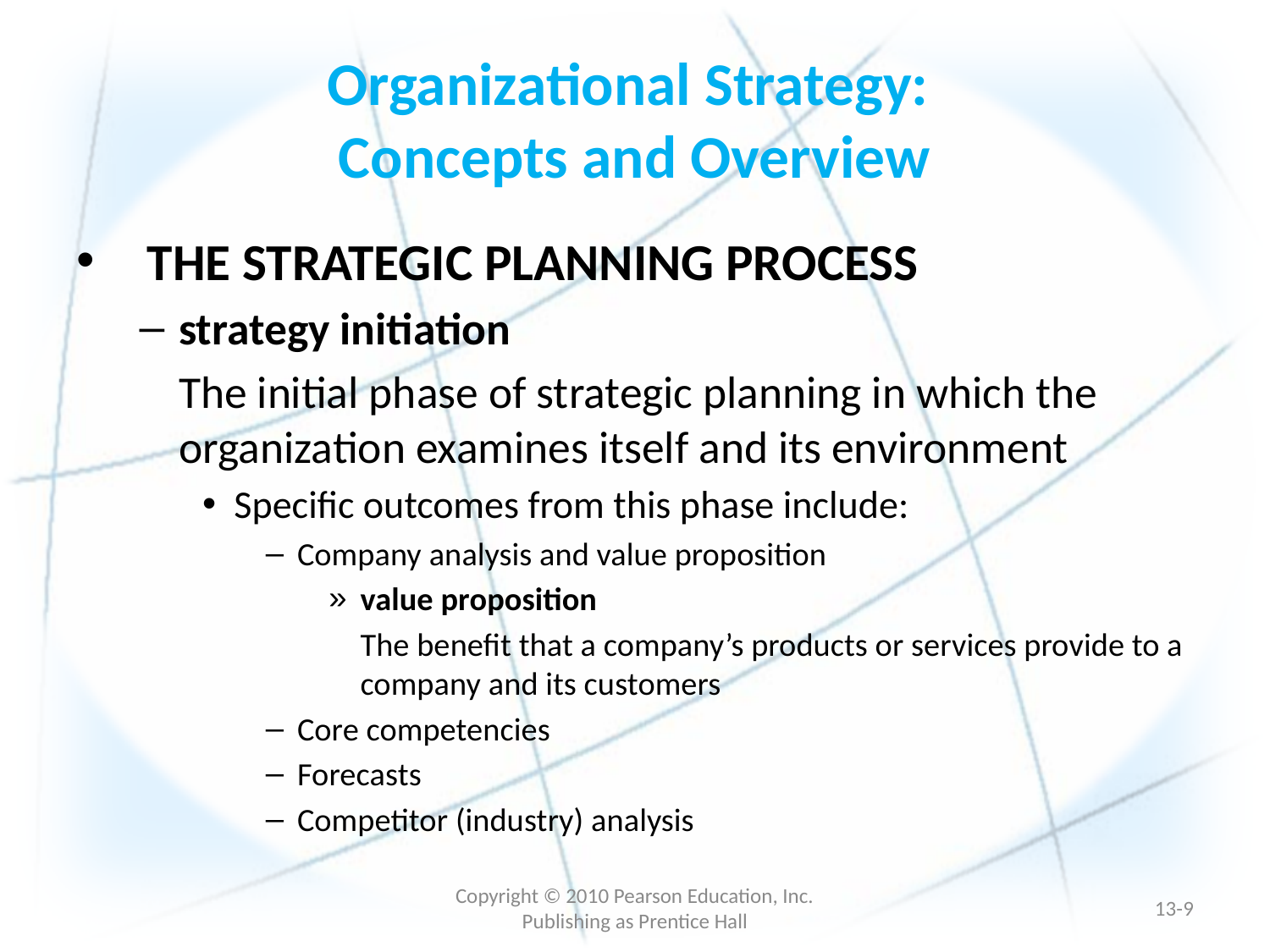

# Organizational Strategy: Concepts and Overview
THE STRATEGIC PLANNING PROCESS
strategy initiation
	The initial phase of strategic planning in which the organization examines itself and its environment
Specific outcomes from this phase include:
Company analysis and value proposition
value proposition
	The benefit that a company’s products or services provide to a company and its customers
Core competencies
Forecasts
Competitor (industry) analysis
Copyright © 2010 Pearson Education, Inc. Publishing as Prentice Hall
13-9